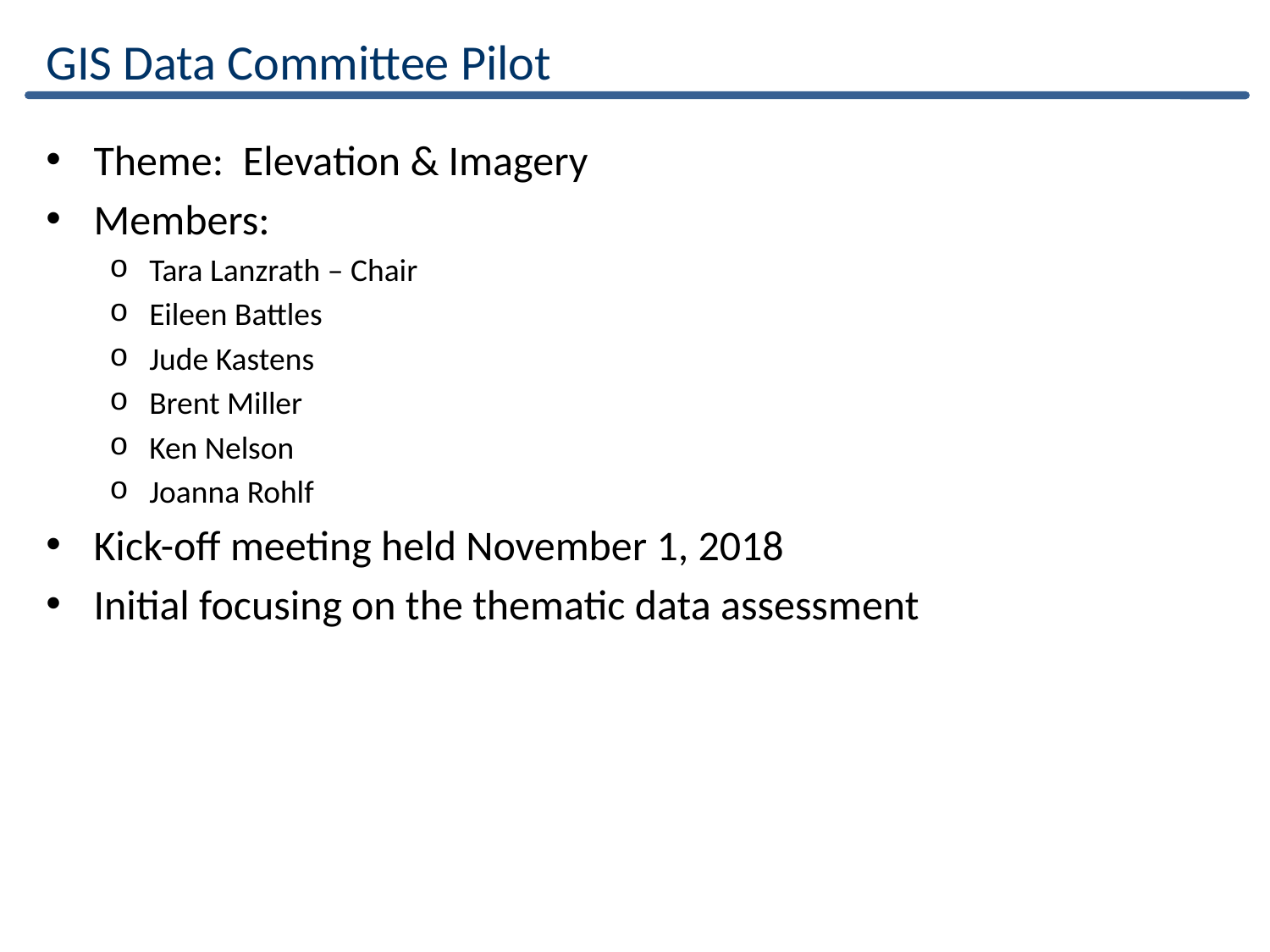

# GIS Data Committee Pilot

Theme:  Elevation & Imagery
Members:
Tara Lanzrath – Chair
Eileen Battles
Jude Kastens
Brent Miller
Ken Nelson
Joanna Rohlf
Kick-off meeting held November 1, 2018
Initial focusing on the thematic data assessment